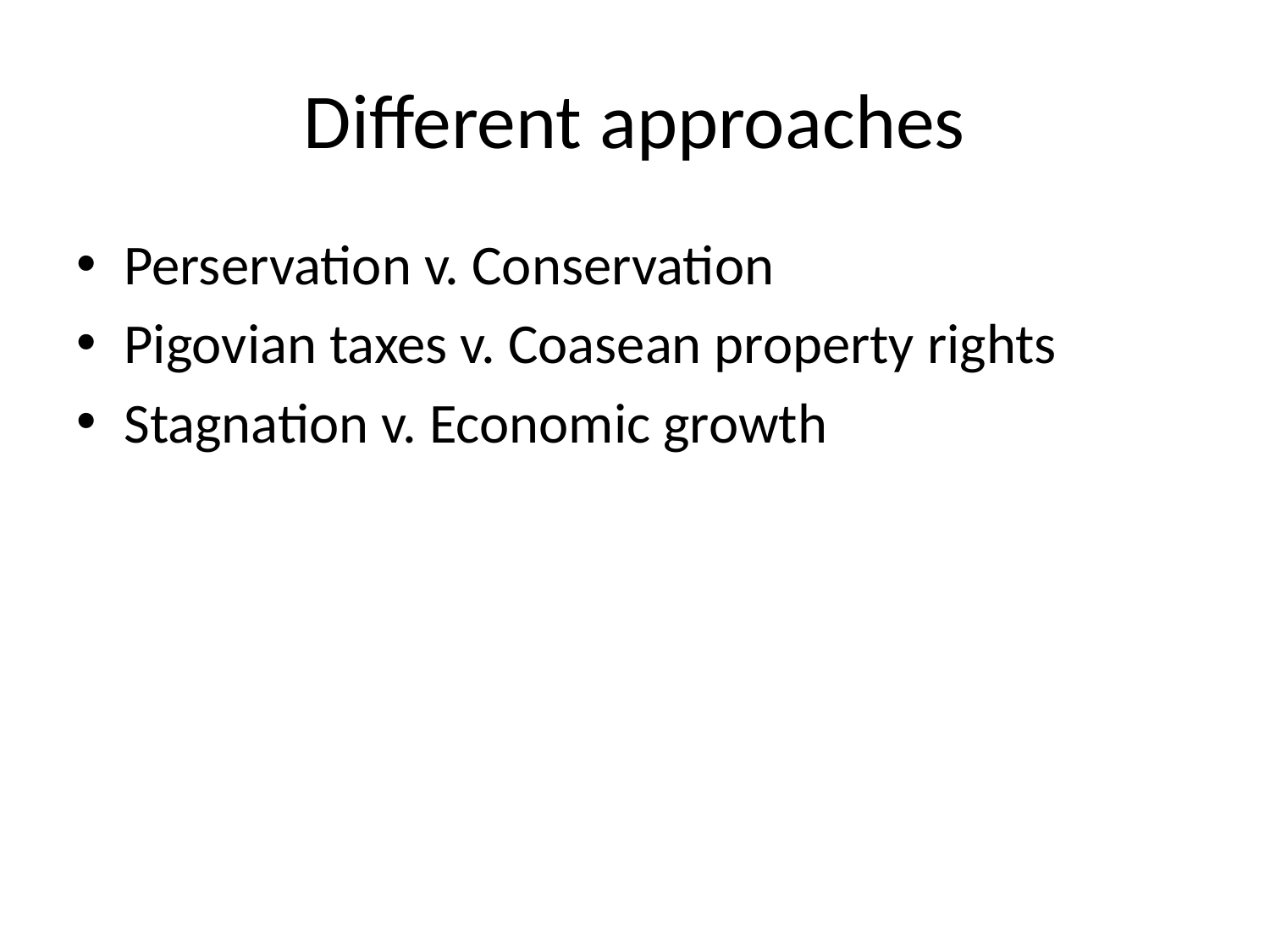

# Different approaches
Perservation v. Conservation
Pigovian taxes v. Coasean property rights
Stagnation v. Economic growth